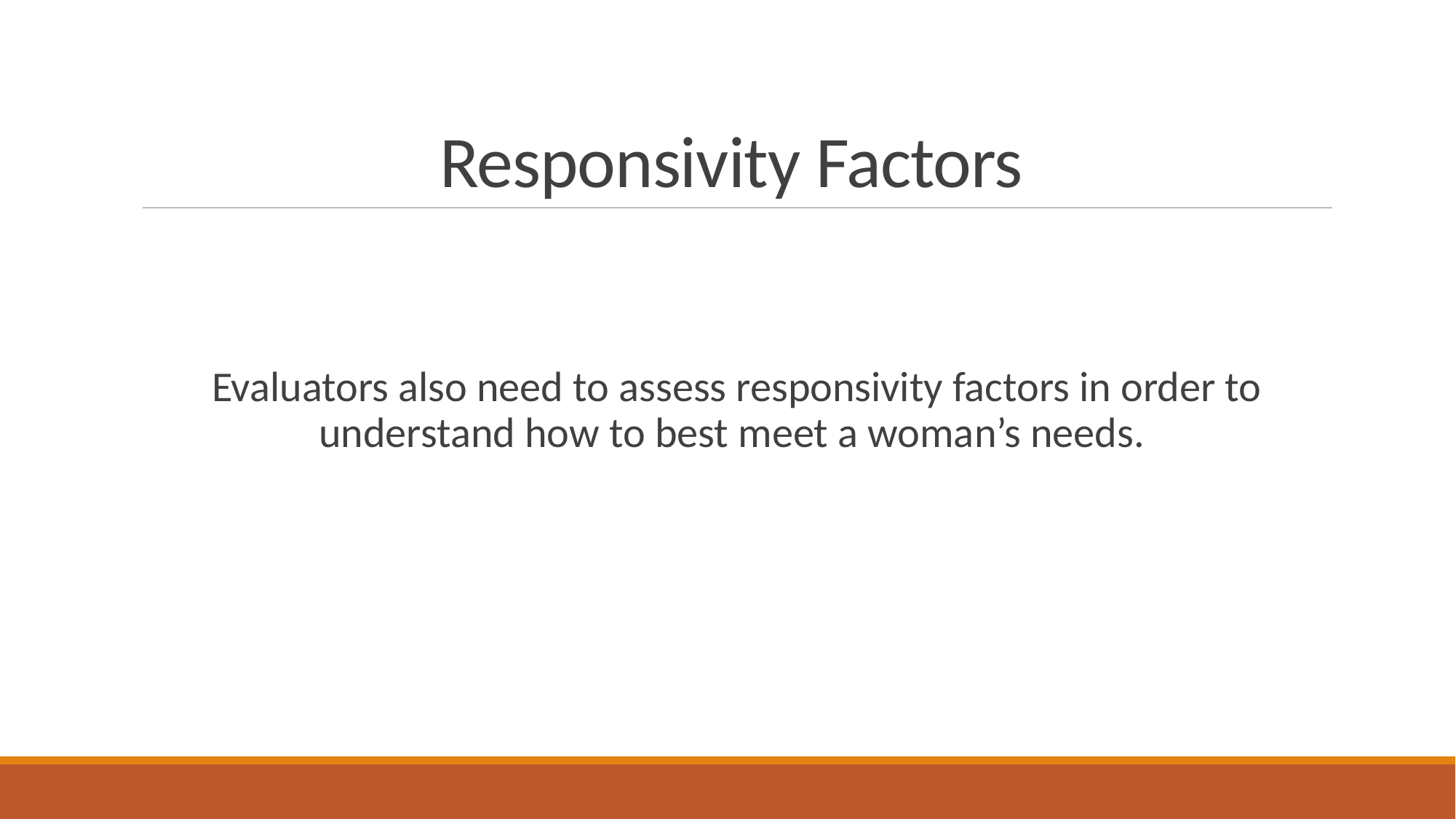

# Responsivity Factors

Evaluators also need to assess responsivity factors in order to understand how to best meet a woman’s needs.